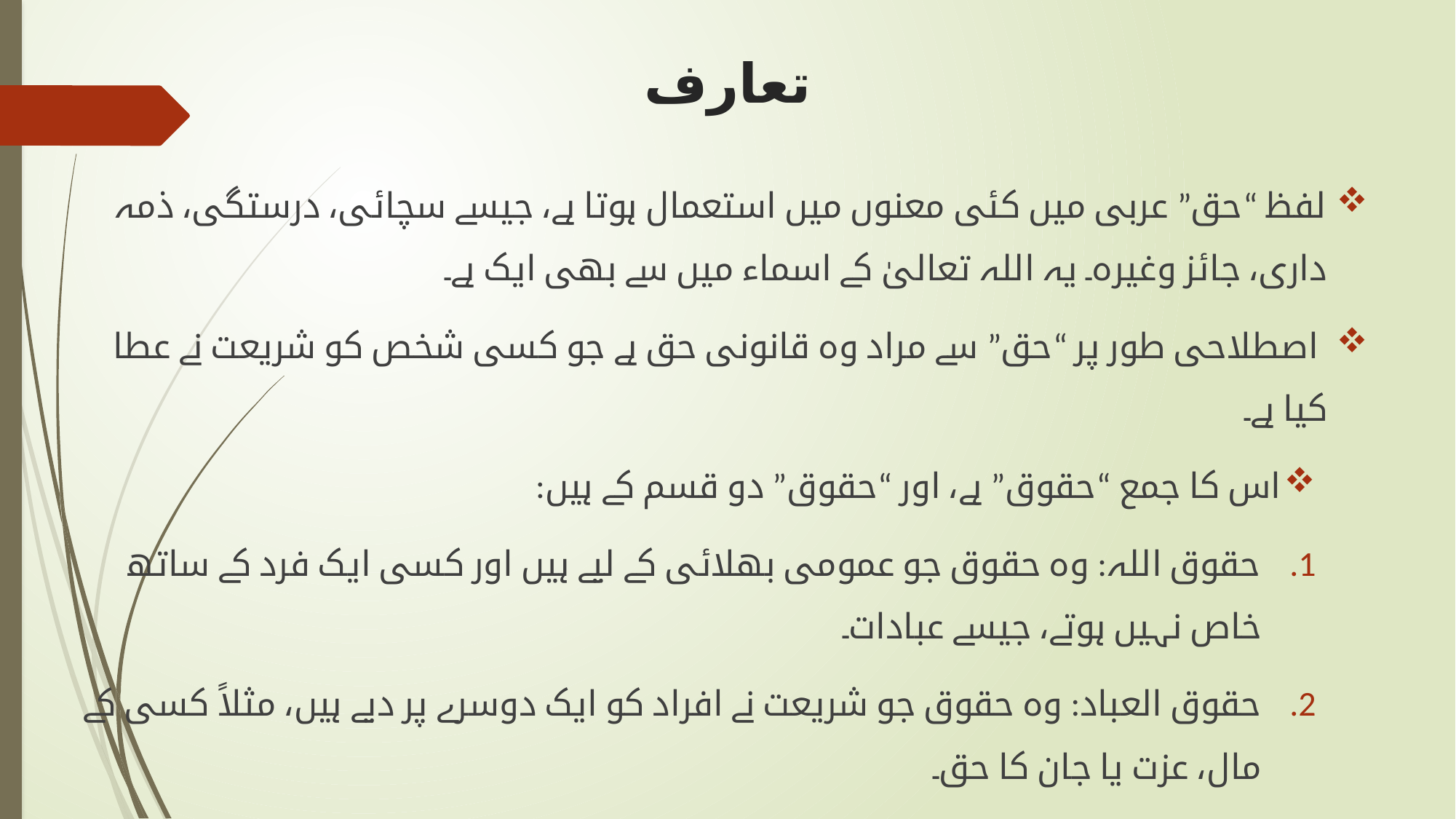

# تعارف
لفظ “حق” عربی میں کئی معنوں میں استعمال ہوتا ہے، جیسے سچائی، درستگی، ذمہ داری، جائز وغیرہ۔ یہ اللہ تعالیٰ کے اسماء میں سے بھی ایک ہے۔
 اصطلاحی طور پر “حق” سے مراد وہ قانونی حق ہے جو کسی شخص کو شریعت نے عطا کیا ہے۔
اس کا جمع “حقوق” ہے، اور “حقوق” دو قسم کے ہیں:
حقوق اللہ: وہ حقوق جو عمومی بھلائی کے لیے ہیں اور کسی ایک فرد کے ساتھ خاص نہیں ہوتے، جیسے عبادات۔
حقوق العباد: وہ حقوق جو شریعت نے افراد کو ایک دوسرے پر دیے ہیں، مثلاً کسی کے مال، عزت یا جان کا حق۔